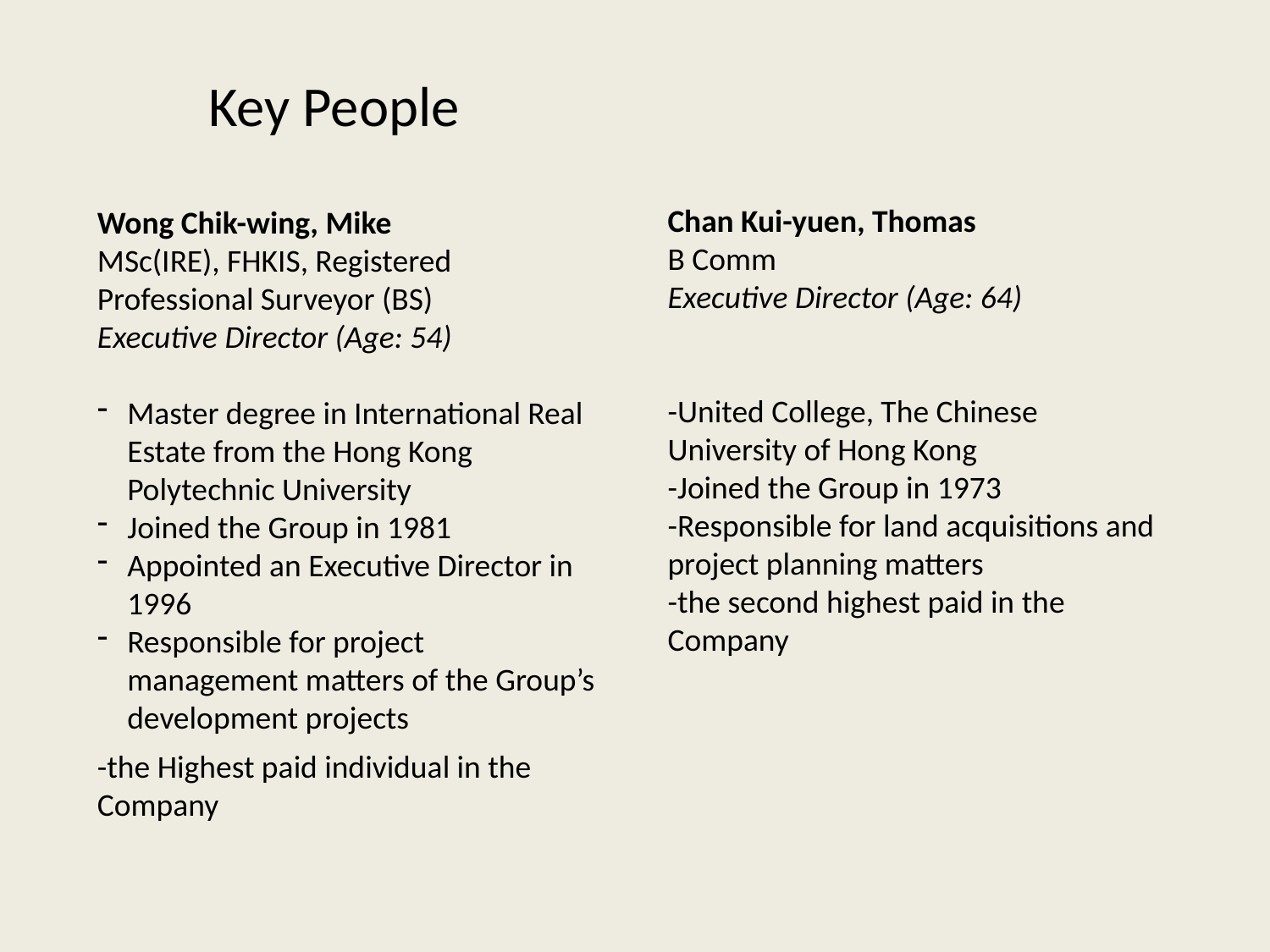

Key People

Chan Kui-yuen, Thomas
B Comm
Executive Director (Age: 64)

-United College, The Chinese University of Hong Kong
-Joined the Group in 1973
-Responsible for land acquisitions and project planning matters
-the second highest paid in the Company

Wong Chik-wing, Mike
MSc(IRE), FHKIS, Registered Professional Surveyor (BS)
Executive Director (Age: 54)

Master degree in International Real Estate from the Hong Kong Polytechnic University
Joined the Group in 1981
Appointed an Executive Director in 1996
Responsible for project management matters of the Group’s development projects
-the Highest paid individual in the Company